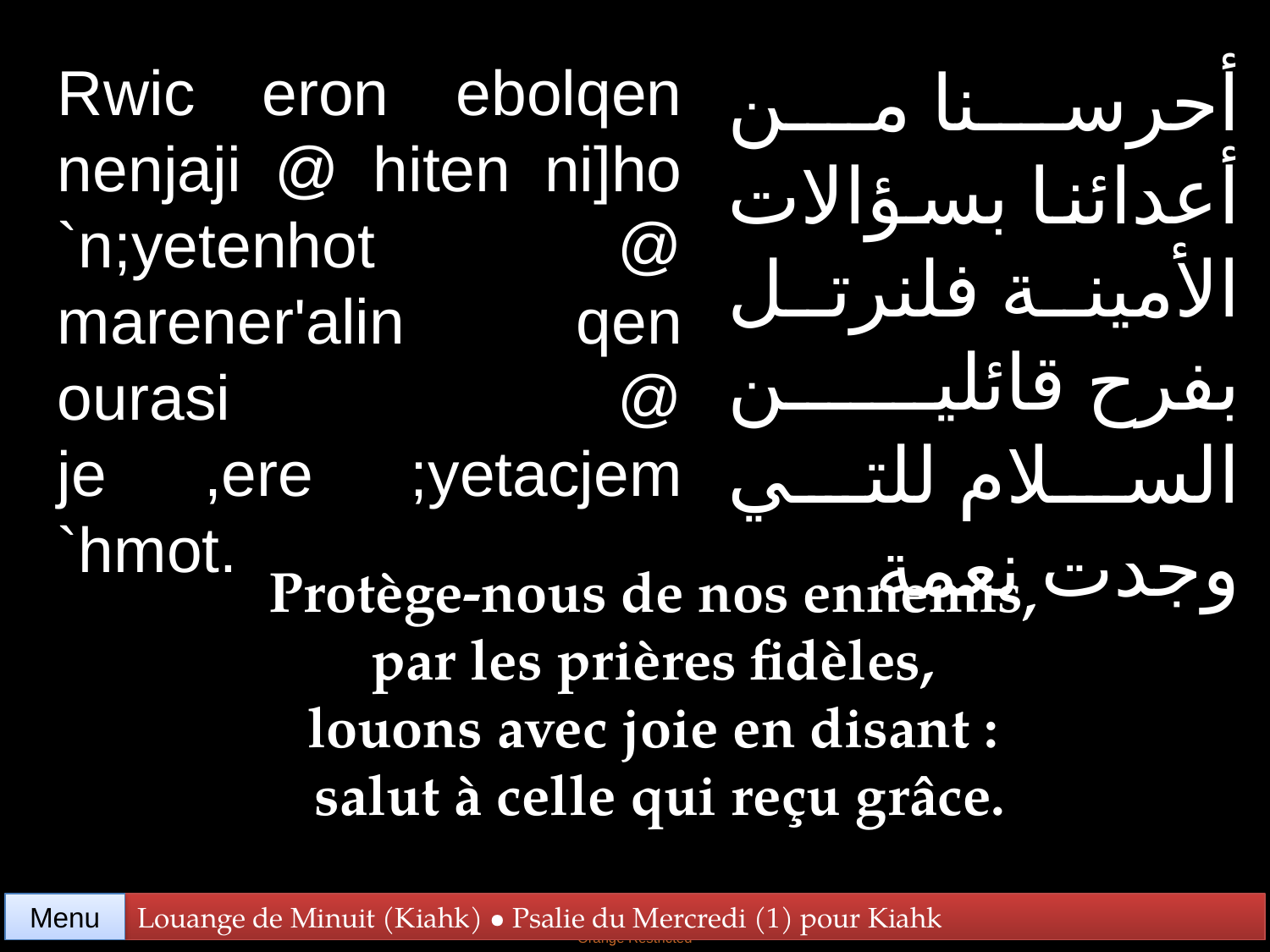

Rwic eron ebolqen nenjaji @ hiten ni]ho `n;yetenhot @ marener'alin qen ourasi @ je ,ere ;yetacjem `hmot.
أحرسنا من أعدائنا بسؤالات الأمينة فلنرتل بفرح قائلين السلام للتي وجدت نعمة
Protège-nous de nos ennemis,
par les prières fidèles,
louons avec joie en disant :
salut à celle qui reçu grâce.
Menu
Louange de Minuit (Kiahk) • Psalie du Mercredi (1) pour Kiahk